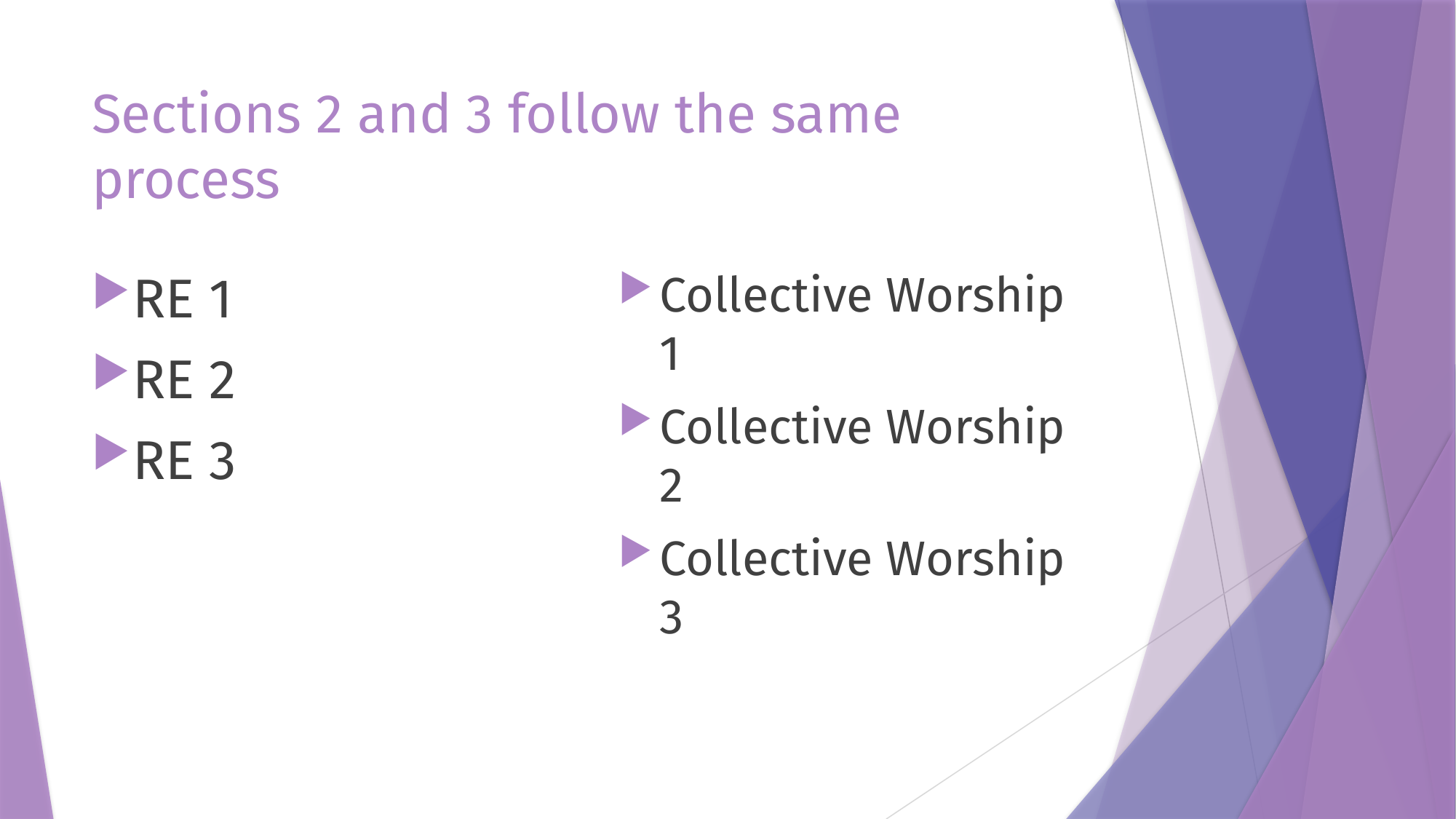

# Sections 2 and 3 follow the same process
RE 1
RE 2
RE 3
Collective Worship 1
Collective Worship 2
Collective Worship 3